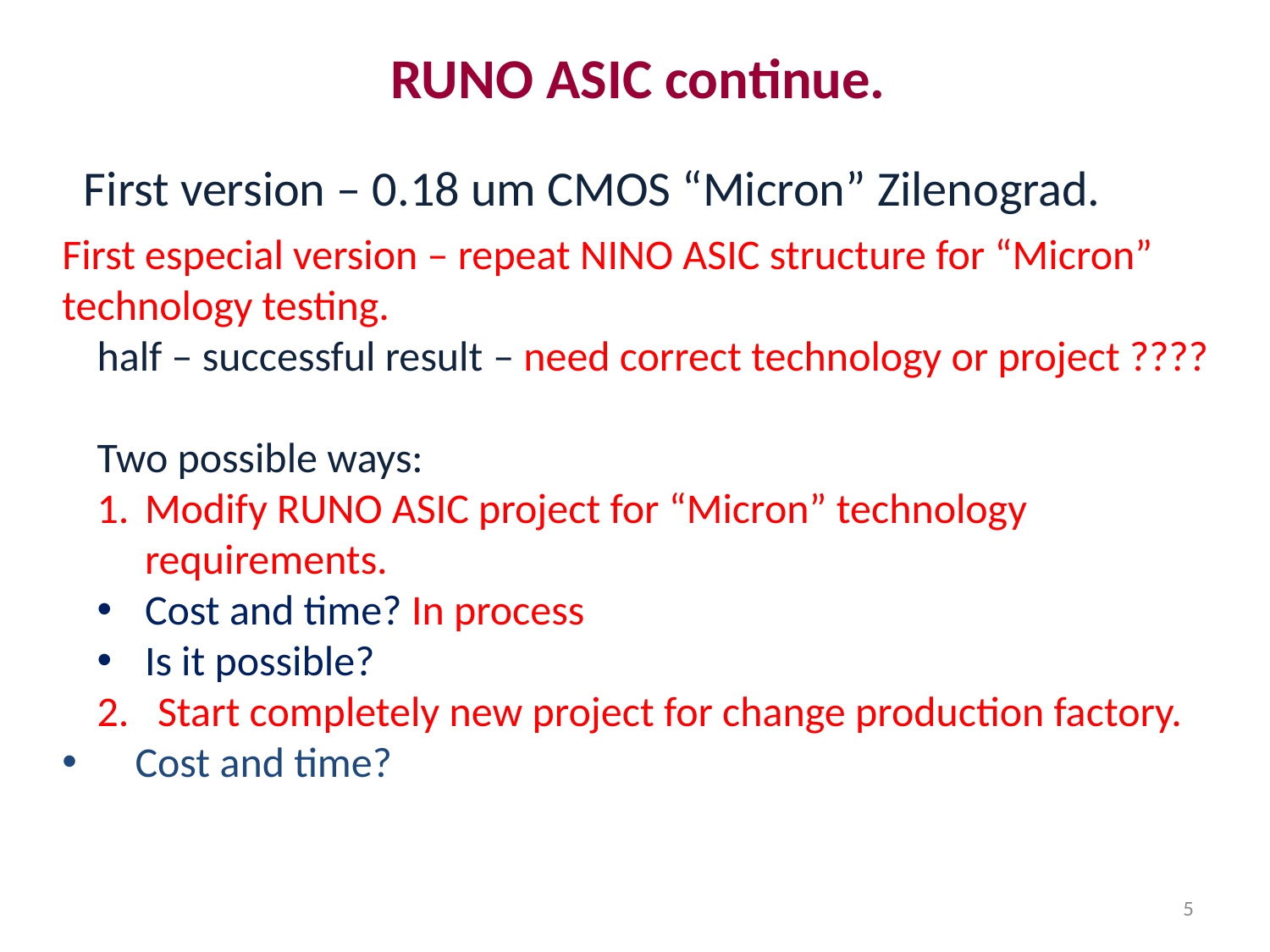

# RUNO ASIC continue.
First version – 0.18 um CMOS “Micron” Zilenograd.
First especial version – repeat NINO ASIC structure for “Micron” technology testing.
half – successful result – need correct technology or project ????

Two possible ways:
Modify RUNO ASIC project for “Micron” technology requirements.
Cost and time? In process
Is it possible?
2.   Start completely new project for change production factory.
    Cost and time?
5